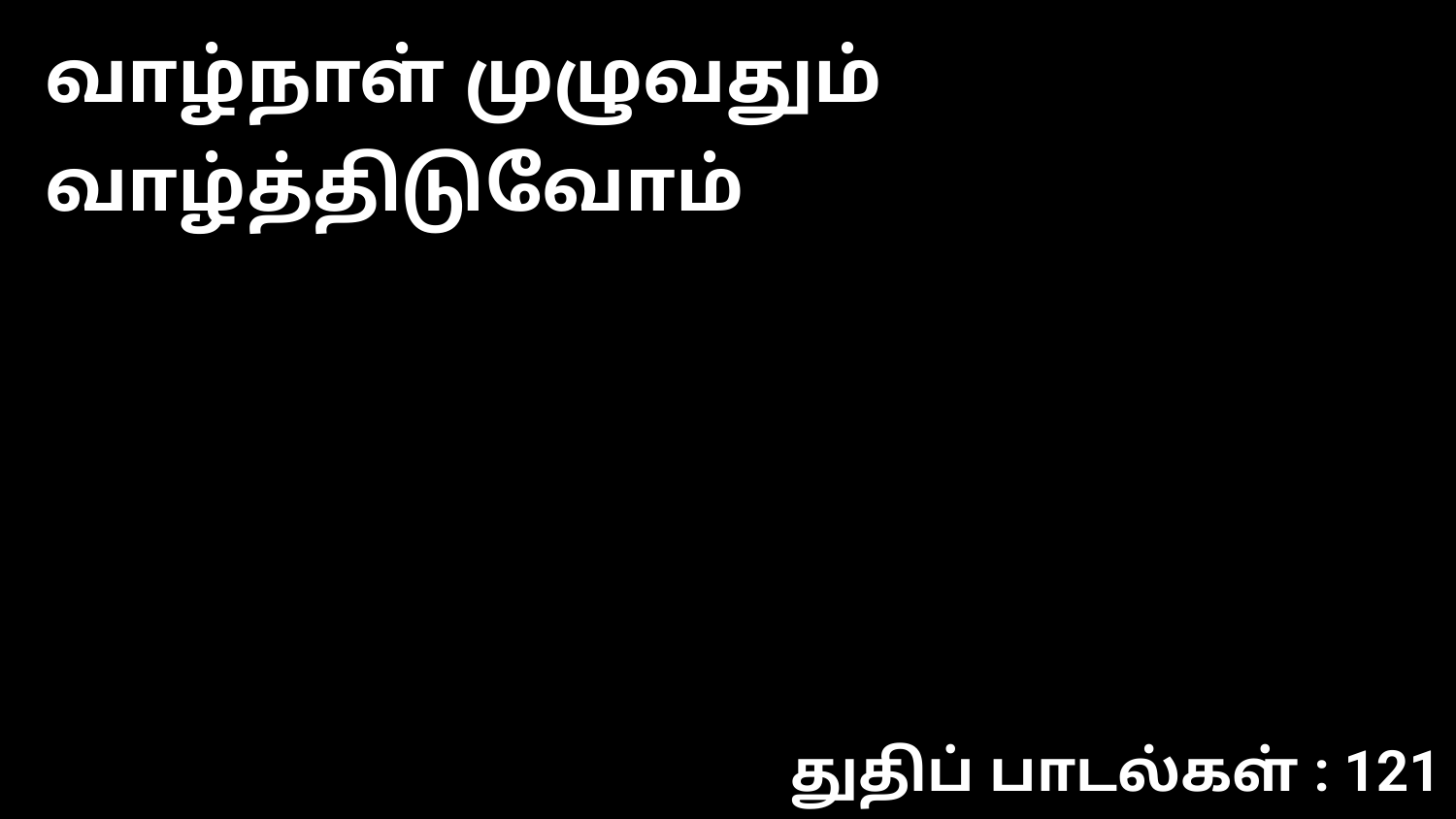

வாழ்நாள் முழுவதும் வாழ்த்திடுவோம்
துதிப் பாடல்கள் : 121